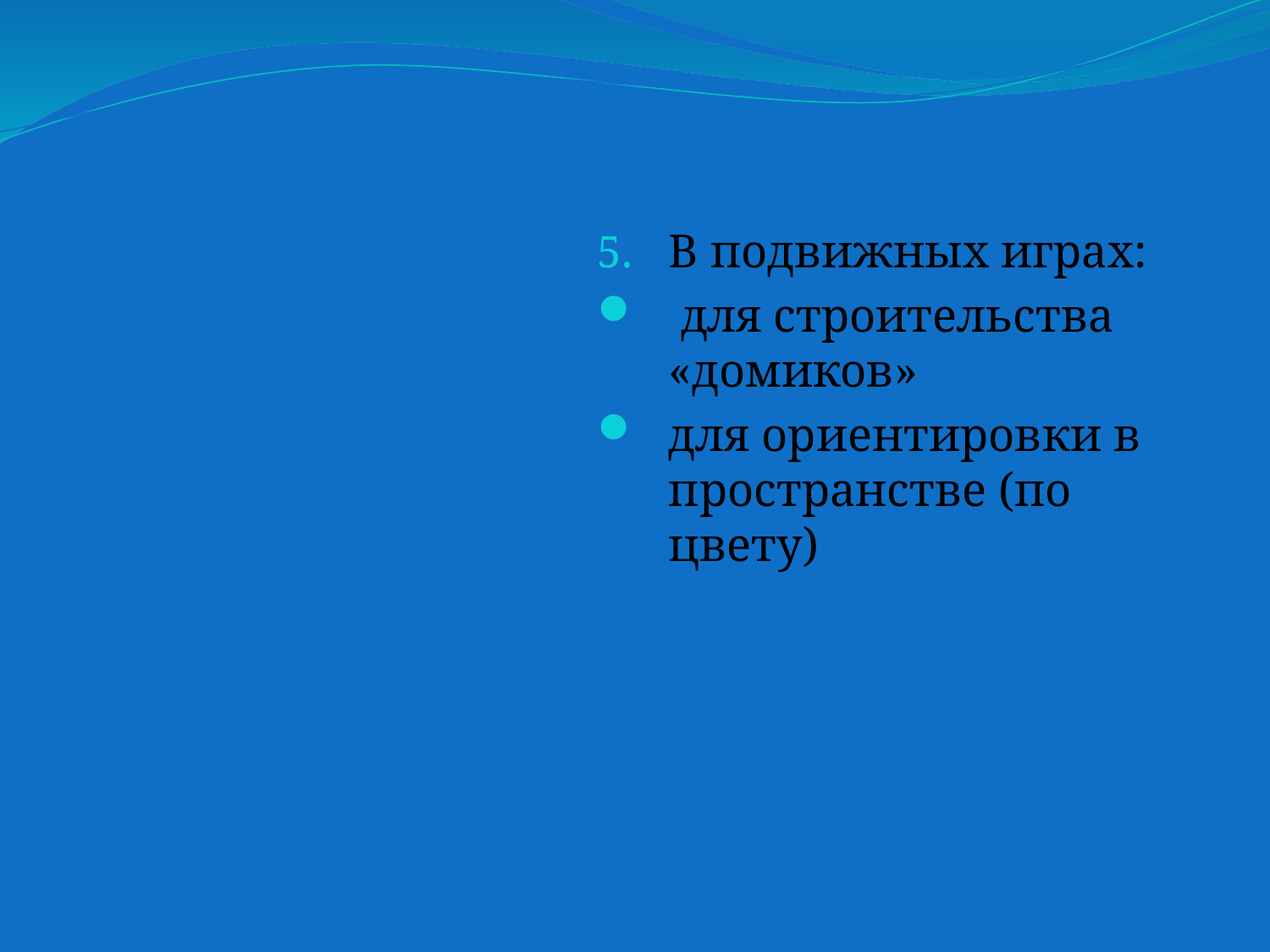

В подвижных играх:
 для строительства «домиков»
для ориентировки в пространстве (по цвету)